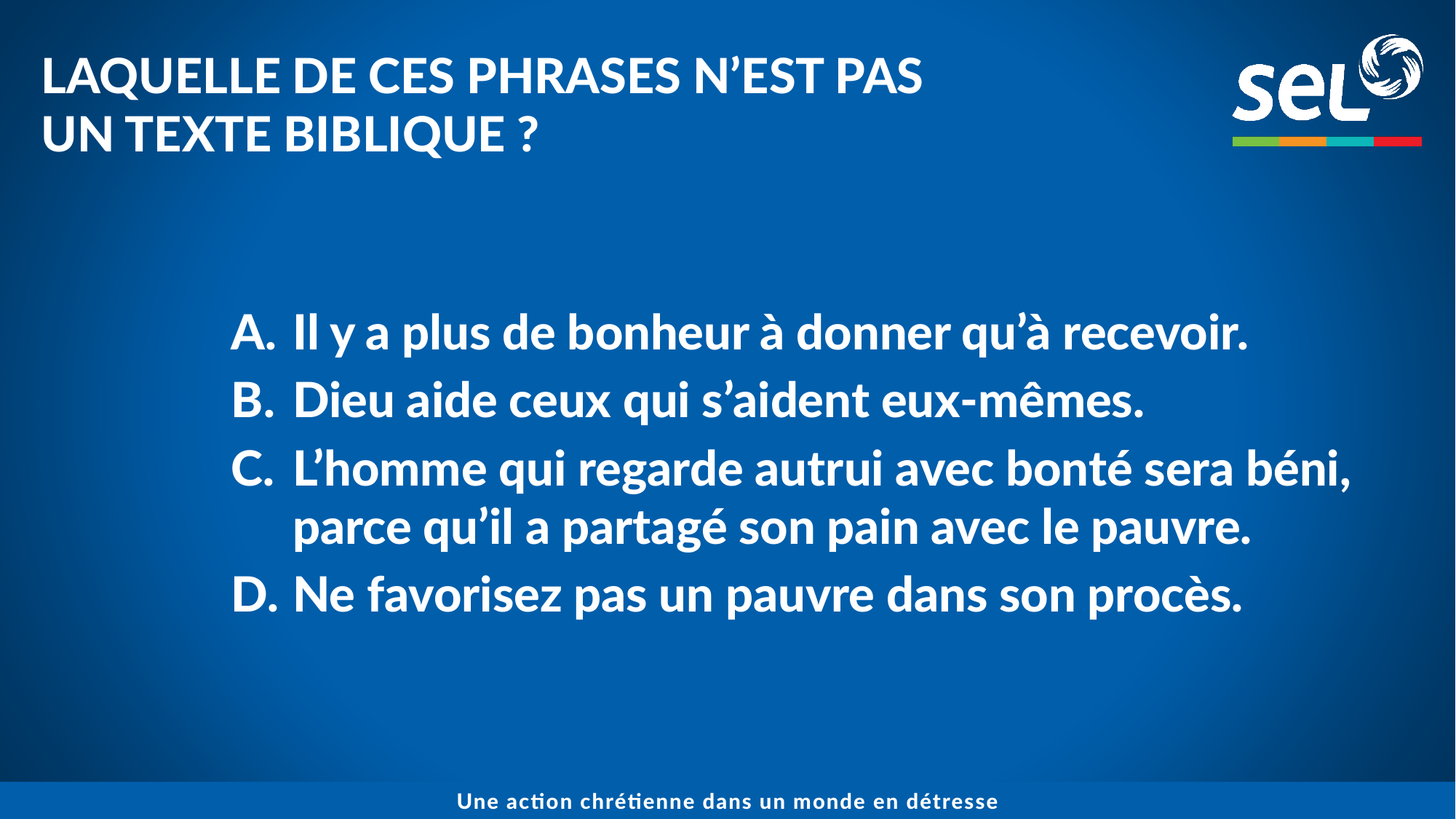

# LAQUELLE DE CES PHRASES N’EST PAS UN TEXTE BIBLIQUE ?

Il y a plus de bonheur à donner qu’à recevoir.
Dieu aide ceux qui s’aident eux-mêmes.
L’homme qui regarde autrui avec bonté sera béni, parce qu’il a partagé son pain avec le pauvre.
Ne favorisez pas un pauvre dans son procès.